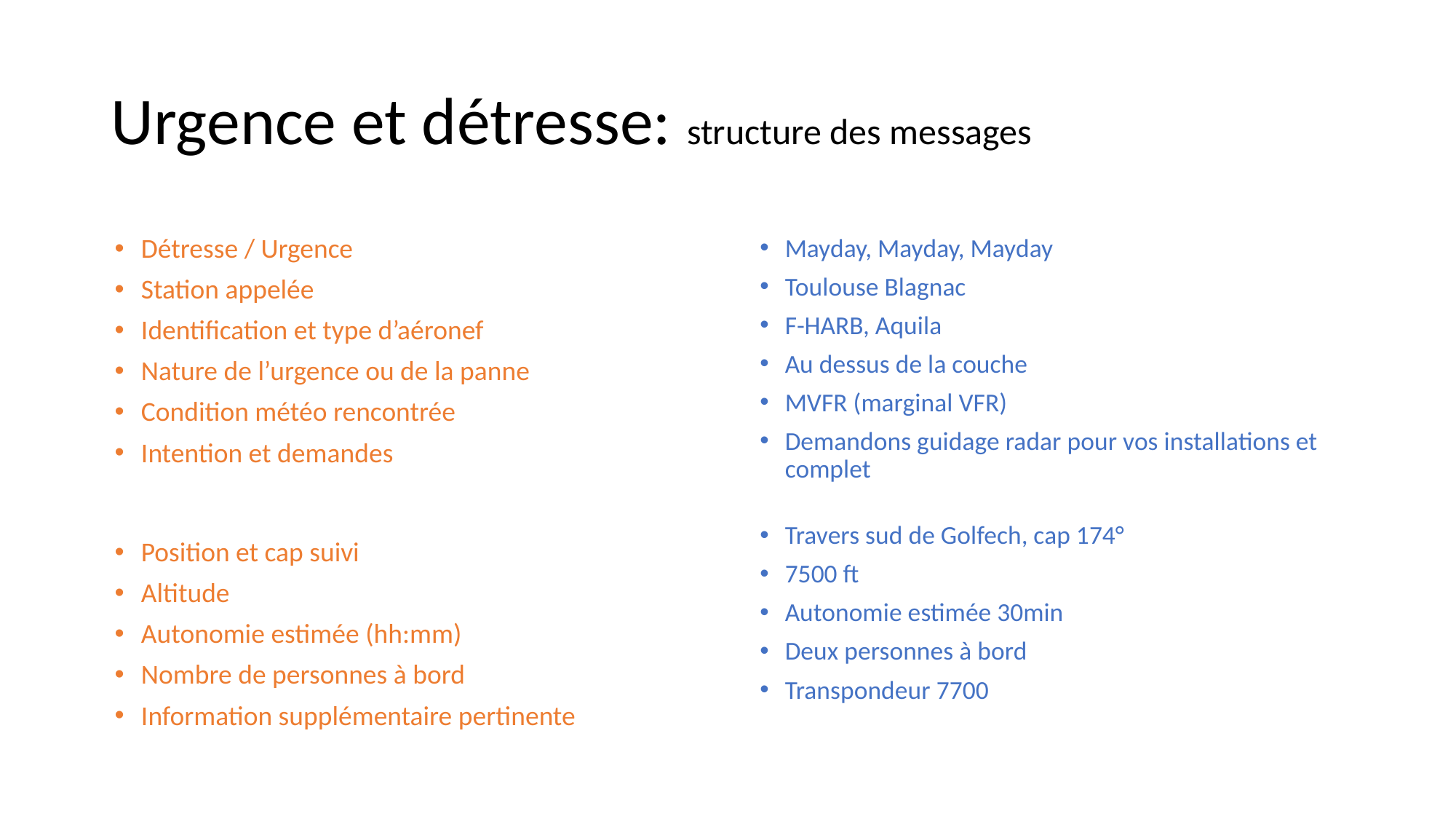

# Urgence et détresse: structure des messages

Mayday, Mayday, Mayday
Toulouse Blagnac
F-HARB, Aquila
Au dessus de la couche
MVFR (marginal VFR)
Demandons guidage radar pour vos installations et complet
Travers sud de Golfech, cap 174°
7500 ft
Autonomie estimée 30min
Deux personnes à bord
Transpondeur 7700

Détresse / Urgence
Station appelée
Identification et type d’aéronef
Nature de l’urgence ou de la panne
Condition météo rencontrée
Intention et demandes
Position et cap suivi
Altitude
Autonomie estimée (hh:mm)
Nombre de personnes à bord
Information supplémentaire pertinente